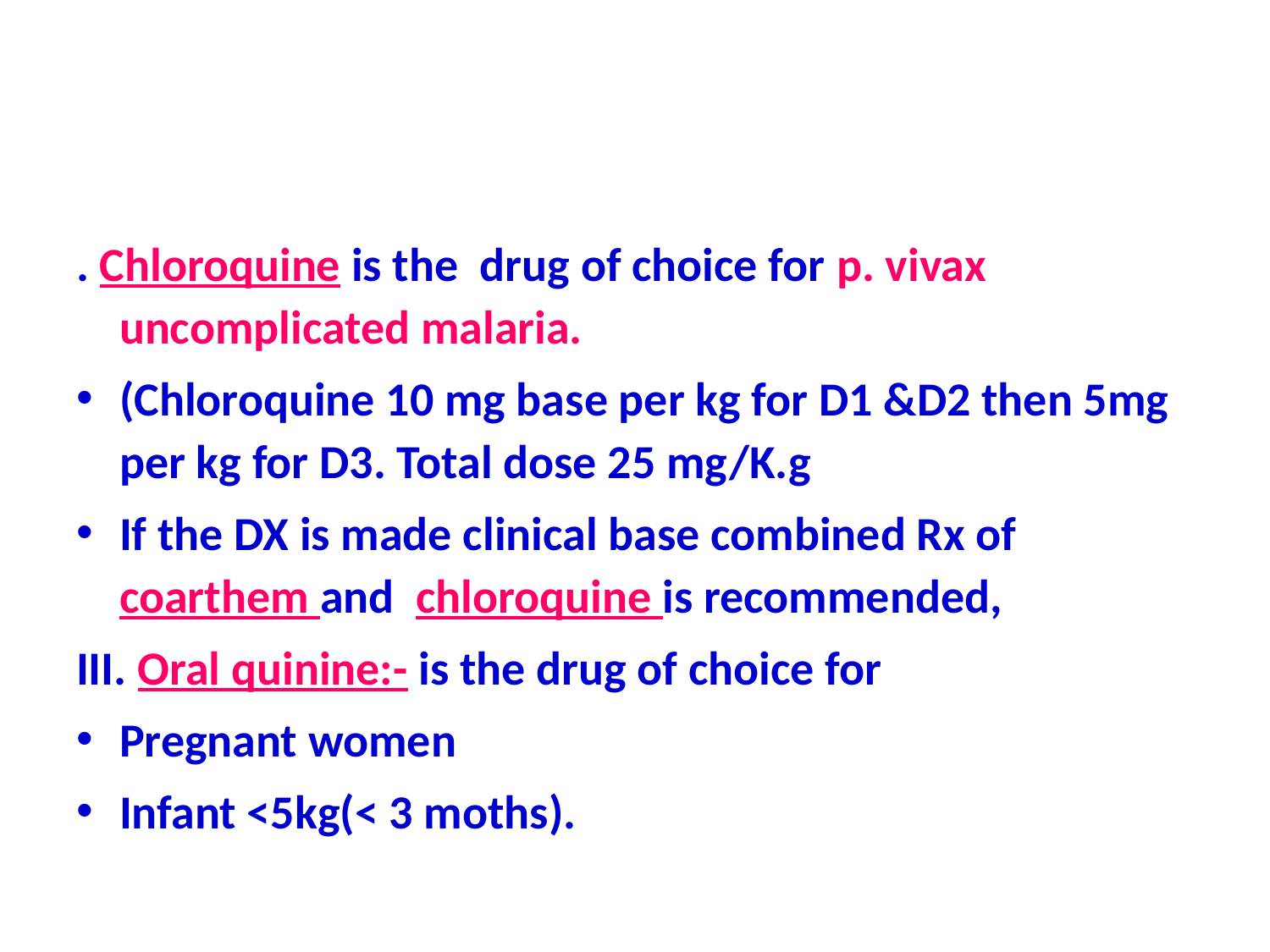

#
. Chloroquine is the  drug of choice for p. vivax uncomplicated malaria.
(Chloroquine 10 mg base per kg for D1 &D2 then 5mg per kg for D3. Total dose 25 mg/K.g
If the DX is made clinical base combined Rx of coarthem and  chloroquine is recommended,
III. Oral quinine:- is the drug of choice for
Pregnant women
Infant <5kg(< 3 moths).